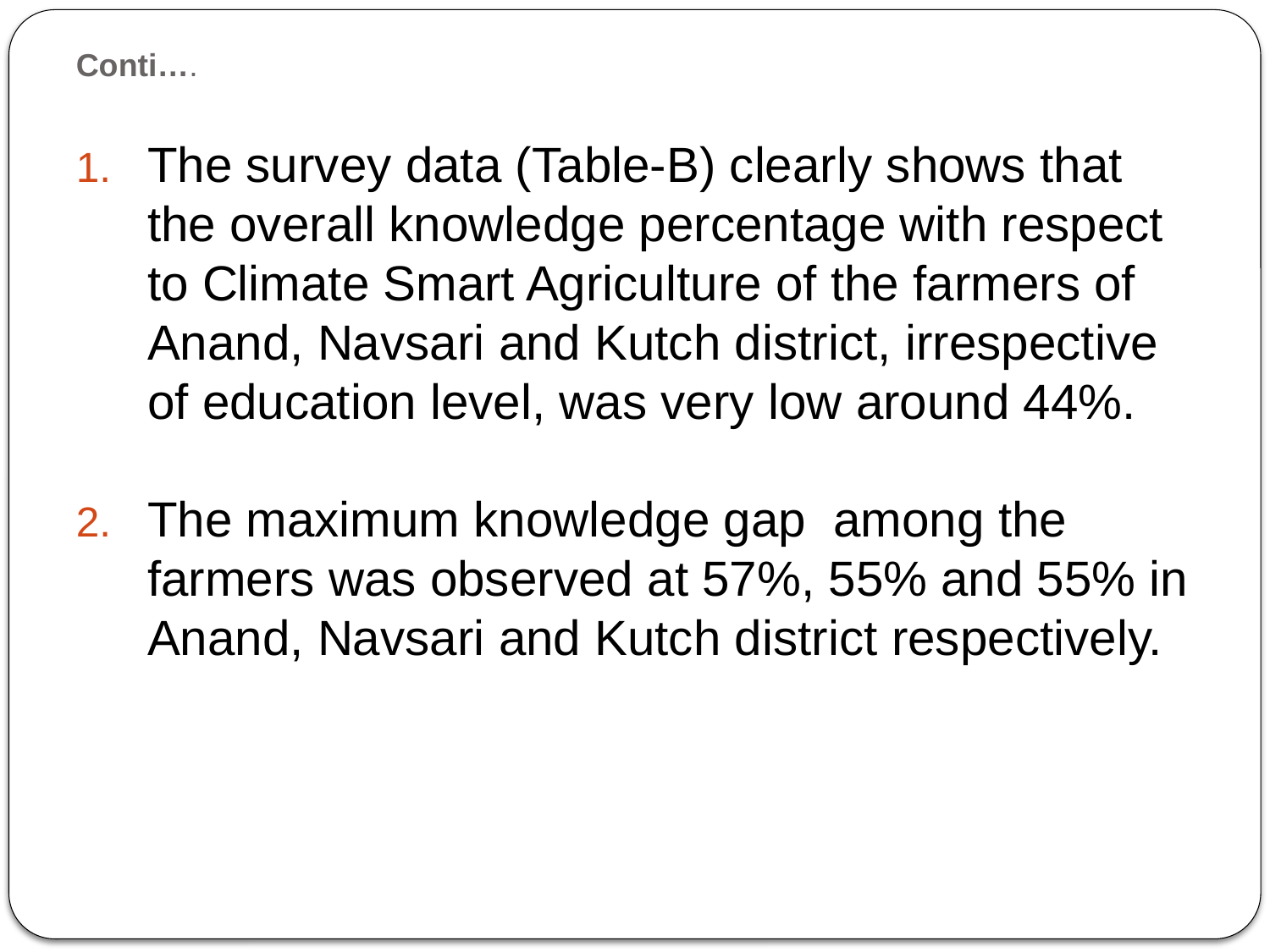

# Conti….
The survey data (Table-B) clearly shows that the overall knowledge percentage with respect to Climate Smart Agriculture of the farmers of Anand, Navsari and Kutch district, irrespective of education level, was very low around 44%.

The maximum knowledge gap  among the farmers was observed at 57%, 55% and 55% in Anand, Navsari and Kutch district respectively.